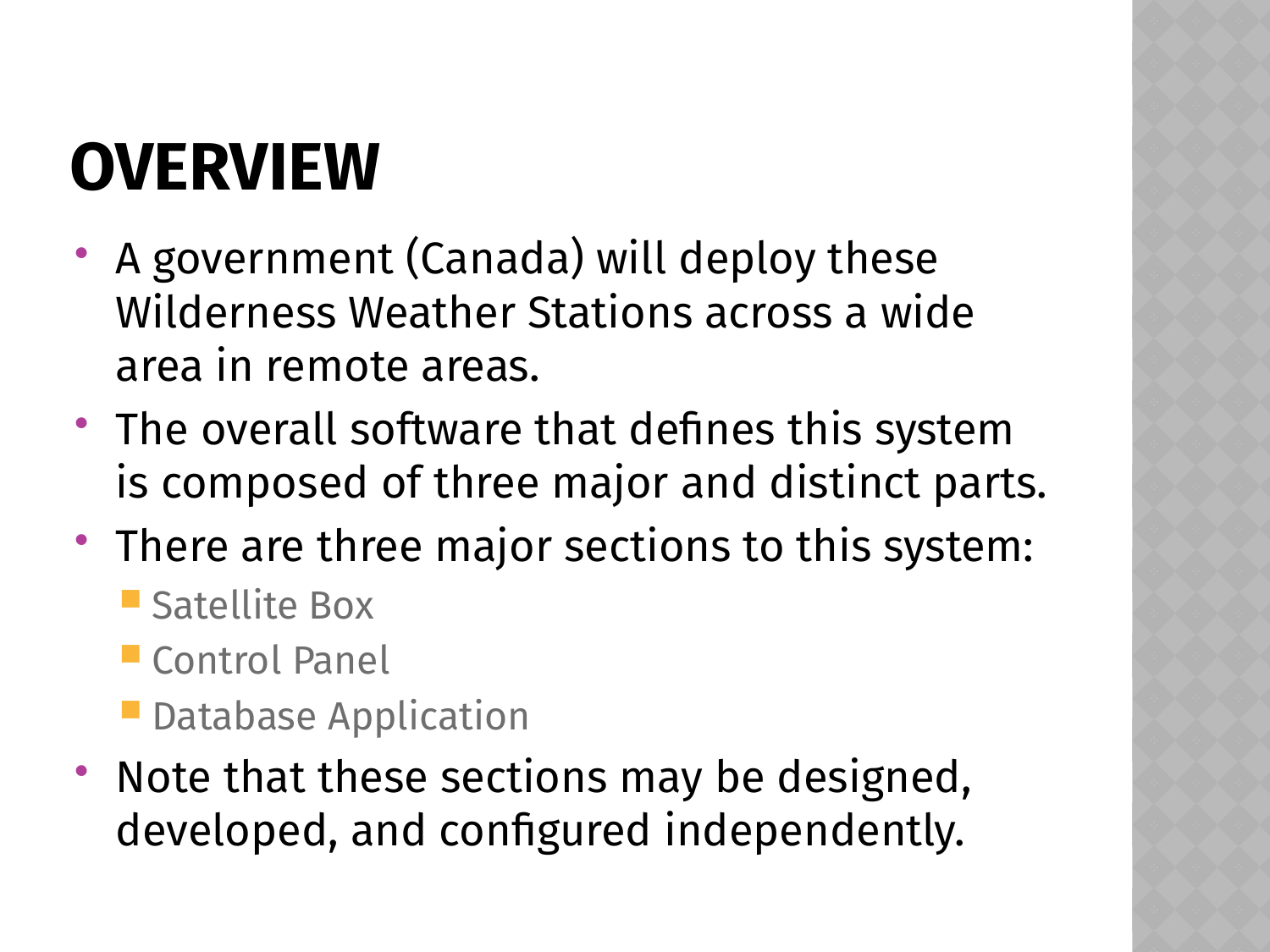

# Overview
A government (Canada) will deploy these Wilderness Weather Stations across a wide area in remote areas.
The overall software that defines this system is composed of three major and distinct parts.
There are three major sections to this system:
Satellite Box
Control Panel
Database Application
Note that these sections may be designed, developed, and configured independently.